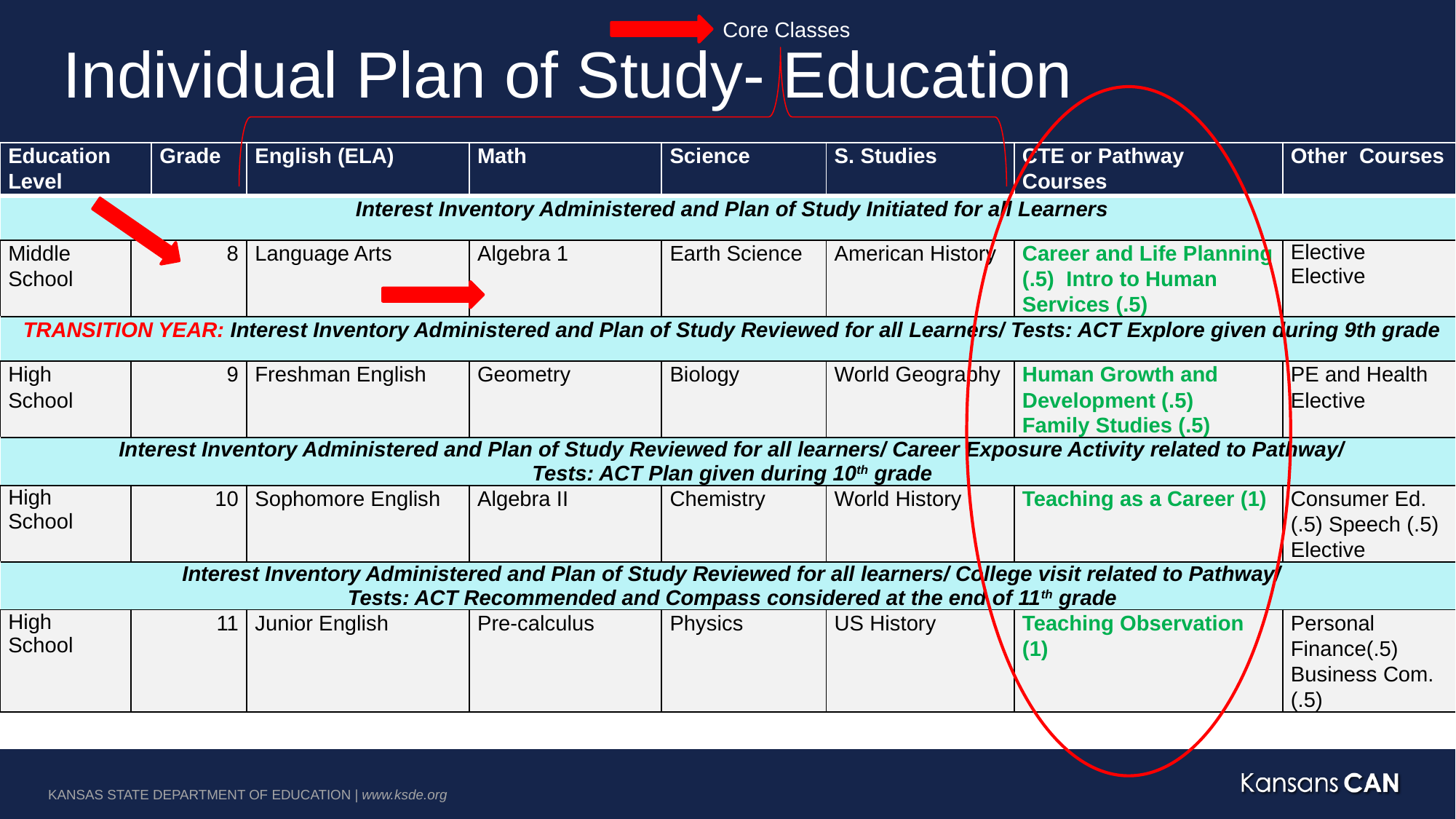

# Individual Plan of Study- Education

Core Classes

| Education Level |  | Grade | English (ELA) | Math | Science | S. Studies | CTE or Pathway Courses | Other Courses |
| --- | --- | --- | --- | --- | --- | --- | --- | --- |
| Interest Inventory Administered and Plan of Study Initiated for all Learners |  |  |  |  |  |  |  |  |
| Middle School | 8 |  | Language Arts | Algebra 1 | Earth Science | American History | Career and Life Planning (.5) Intro to Human Services (.5) | Elective Elective |
| TRANSITION YEAR: Interest Inventory Administered and Plan of Study Reviewed for all Learners/ Tests: ACT Explore given during 9th grade |  |  |  |  |  |  |  |  |
| High School | 9 |  | Freshman English | Geometry | Biology | World Geography | Human Growth and Development (.5) Family Studies (.5) | PE and Health Elective |
| Interest Inventory Administered and Plan of Study Reviewed for all learners/ Career Exposure Activity related to Pathway/ Tests: ACT Plan given during 10th grade |  |  |  |  |  |  |  |  |
| High School | 10 |  | Sophomore English | Algebra II | Chemistry | World History | Teaching as a Career (1) | Consumer Ed. (.5) Speech (.5) Elective |
| Interest Inventory Administered and Plan of Study Reviewed for all learners/ College visit related to Pathway/ Tests: ACT Recommended and Compass considered at the end of 11th grade |  |  |  |  |  |  |  |  |
| High School | 11 |  | Junior English | Pre-calculus | Physics | US History | Teaching Observation (1) | Personal Finance(.5) Business Com.(.5) |